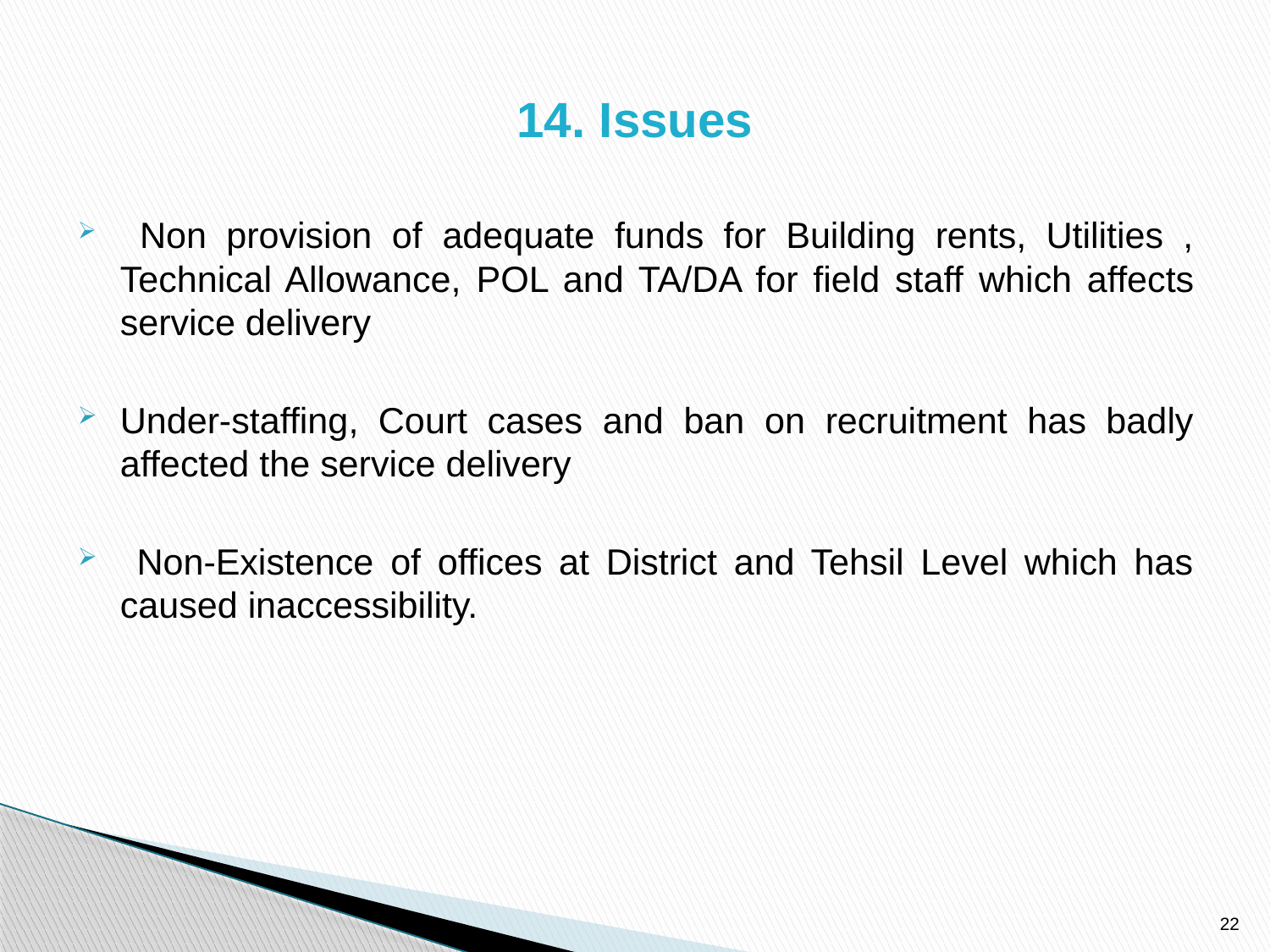

# 14. Issues
 Non provision of adequate funds for Building rents, Utilities , Technical Allowance, POL and TA/DA for field staff which affects service delivery

Under-staffing, Court cases and ban on recruitment has badly affected the service delivery

 Non-Existence of offices at District and Tehsil Level which has caused inaccessibility.

22